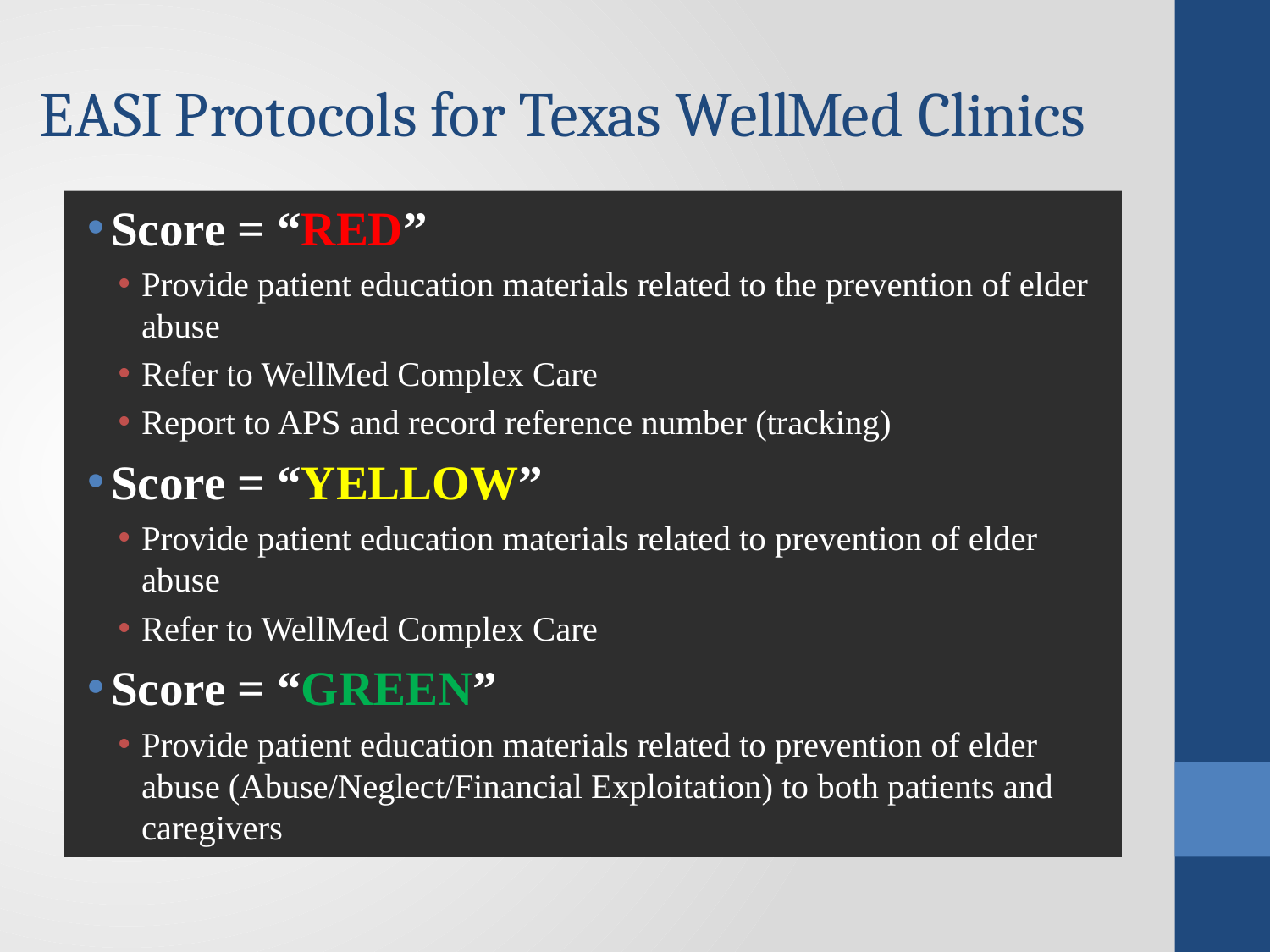

# EASI Protocols for Texas WellMed Clinics
Score = “RED”
Provide patient education materials related to the prevention of elder abuse
Refer to WellMed Complex Care
Report to APS and record reference number (tracking)
Score = “YELLOW”
Provide patient education materials related to prevention of elder abuse
Refer to WellMed Complex Care
Score = “GREEN”
Provide patient education materials related to prevention of elder abuse (Abuse/Neglect/Financial Exploitation) to both patients and caregivers